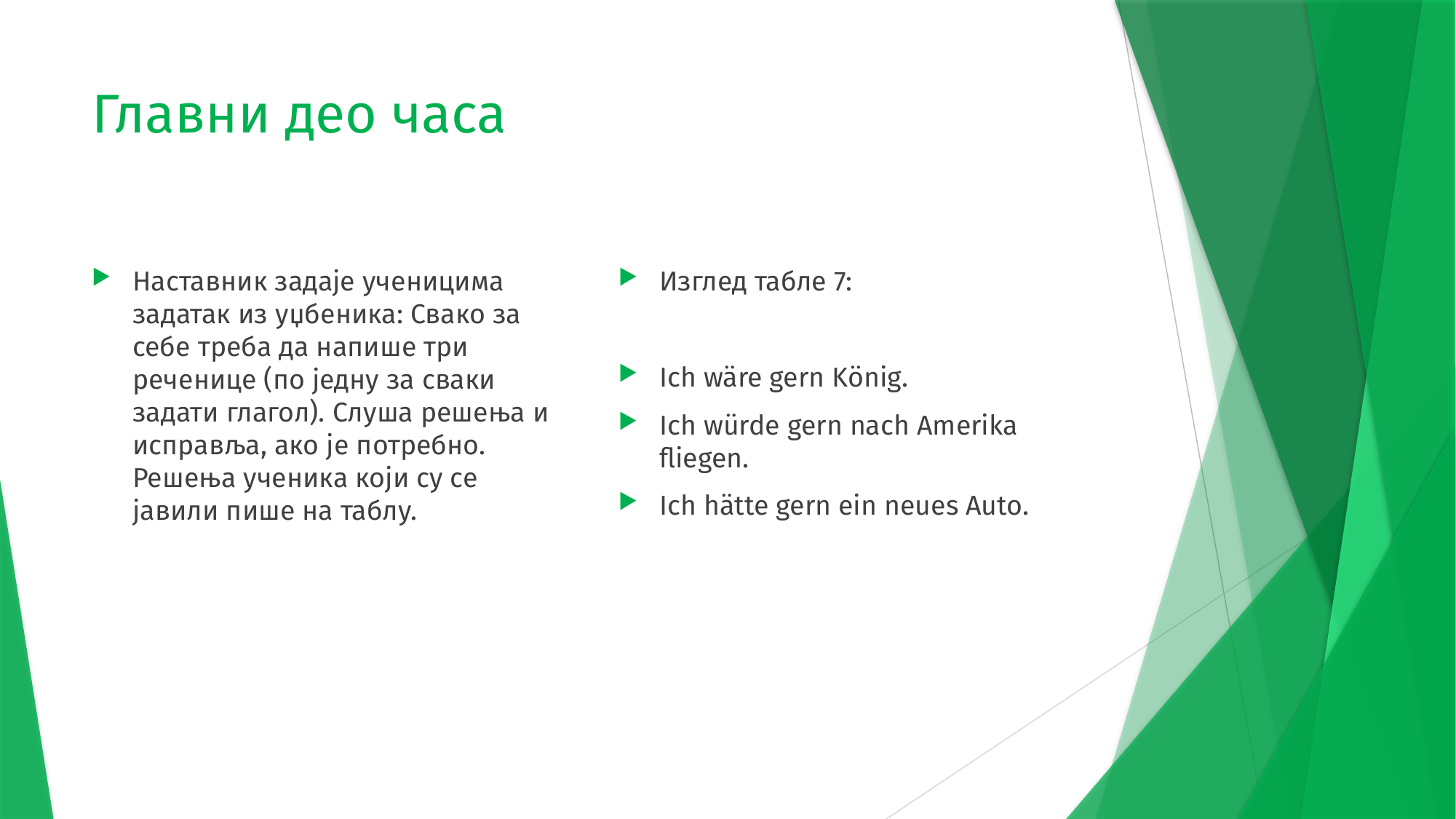

# Главни део часа
Наставник задаје ученицима задатак из уџбеника: Свако за себе треба да напише три реченице (по једну за сваки задати глагол). Слуша решења и исправља, ако је потребно. Решења ученика који су се јавили пише на таблу.

Изглед табле 7:

Ich wäre gern König.
Ich würde gern nach Amerika fliegen.
Ich hätte gern ein neues Auto.